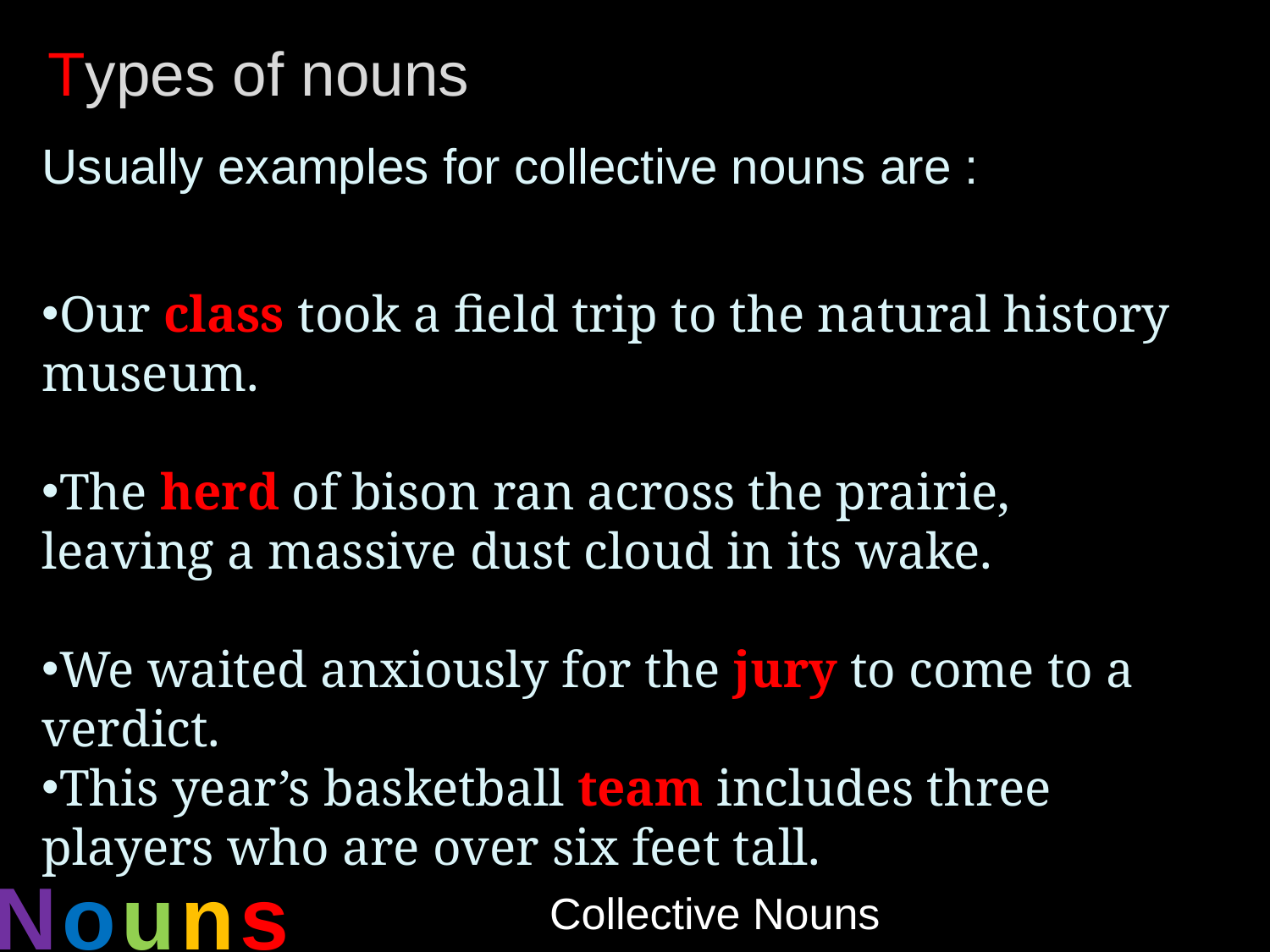

Types of nouns
Usually examples for collective nouns are :

Our class took a field trip to the natural history museum.

The herd of bison ran across the prairie, leaving a massive dust cloud in its wake.

We waited anxiously for the jury to come to a verdict.
This year’s basketball team includes three players who are over six feet tall.
Nouns
Collective Nouns